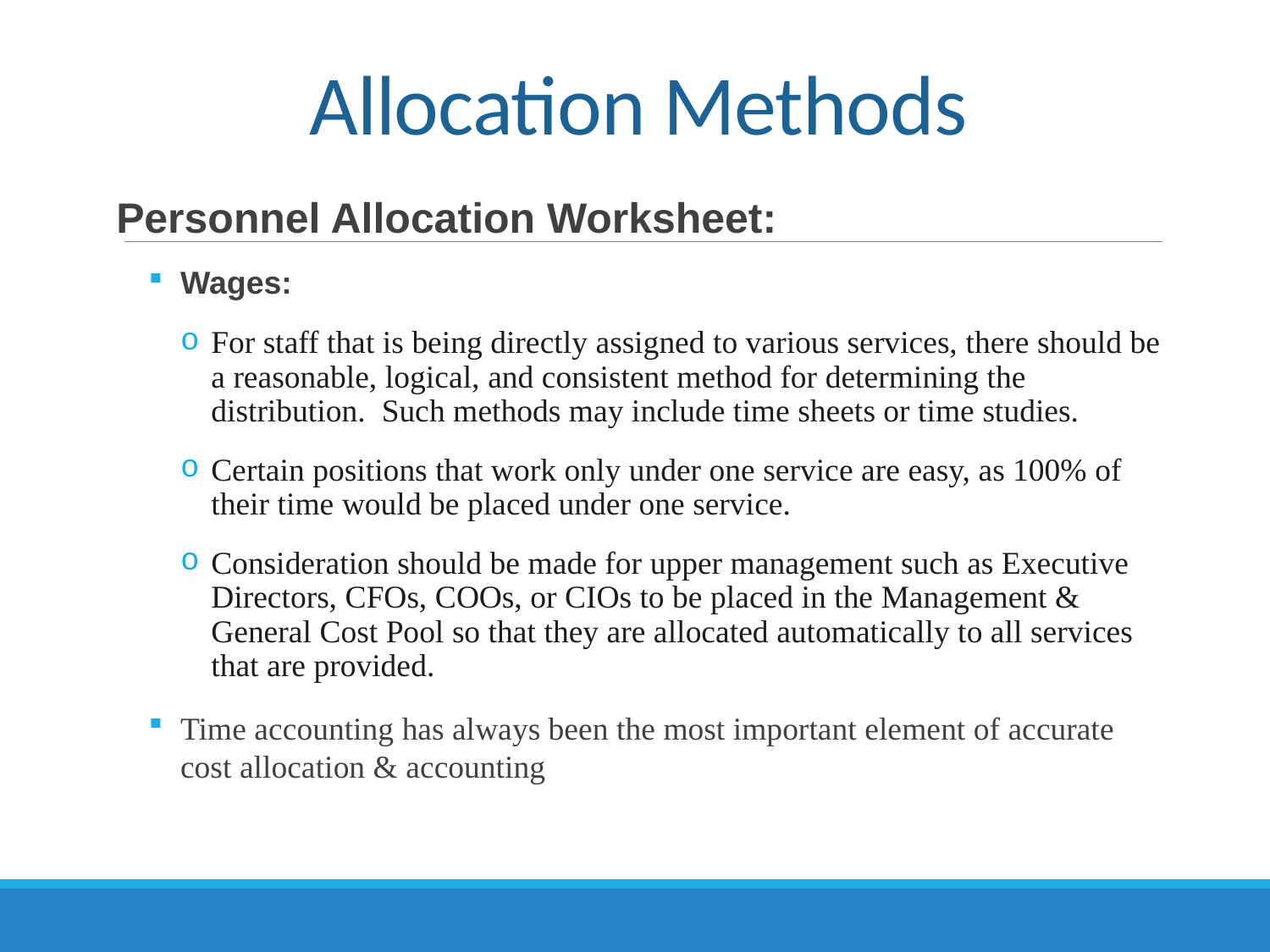

# Allocation Methods
Personnel Allocation Worksheet:
Wages:
For staff that is being directly assigned to various services, there should be a reasonable, logical, and consistent method for determining the distribution.  Such methods may include time sheets or time studies.
Certain positions that work only under one service are easy, as 100% of their time would be placed under one service.
Consideration should be made for upper management such as Executive Directors, CFOs, COOs, or CIOs to be placed in the Management & General Cost Pool so that they are allocated automatically to all services that are provided.
Time accounting has always been the most important element of accurate cost allocation & accounting